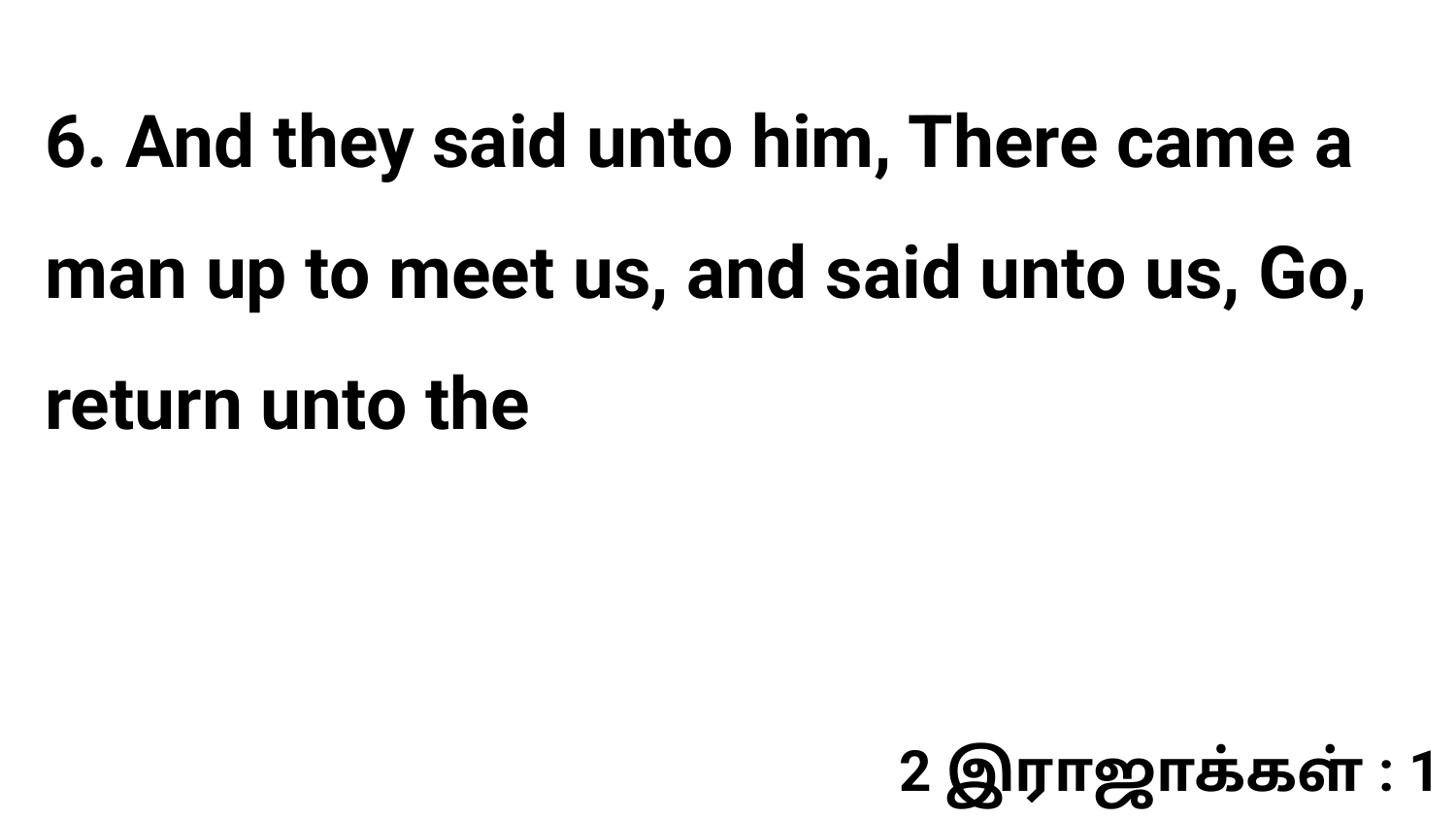

6. And they said unto him, There came a man up to meet us, and said unto us, Go, return unto the
2 இராஜாக்கள் : 1